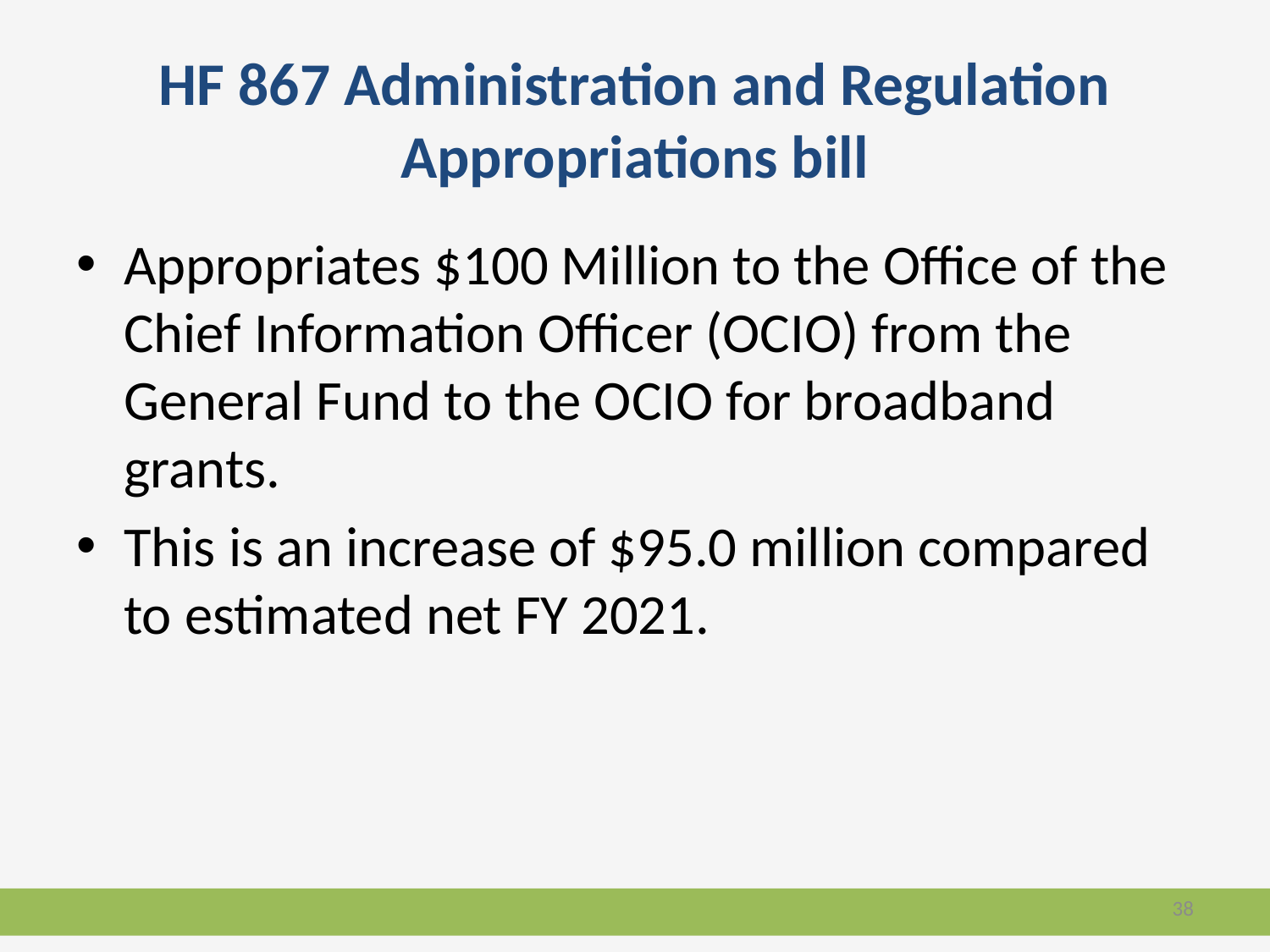

# HF 867 Administration and Regulation Appropriations bill
Appropriates $100 Million to the Office of the Chief Information Officer (OCIO) from the General Fund to the OCIO for broadband grants.
This is an increase of $95.0 million compared to estimated net FY 2021.

38